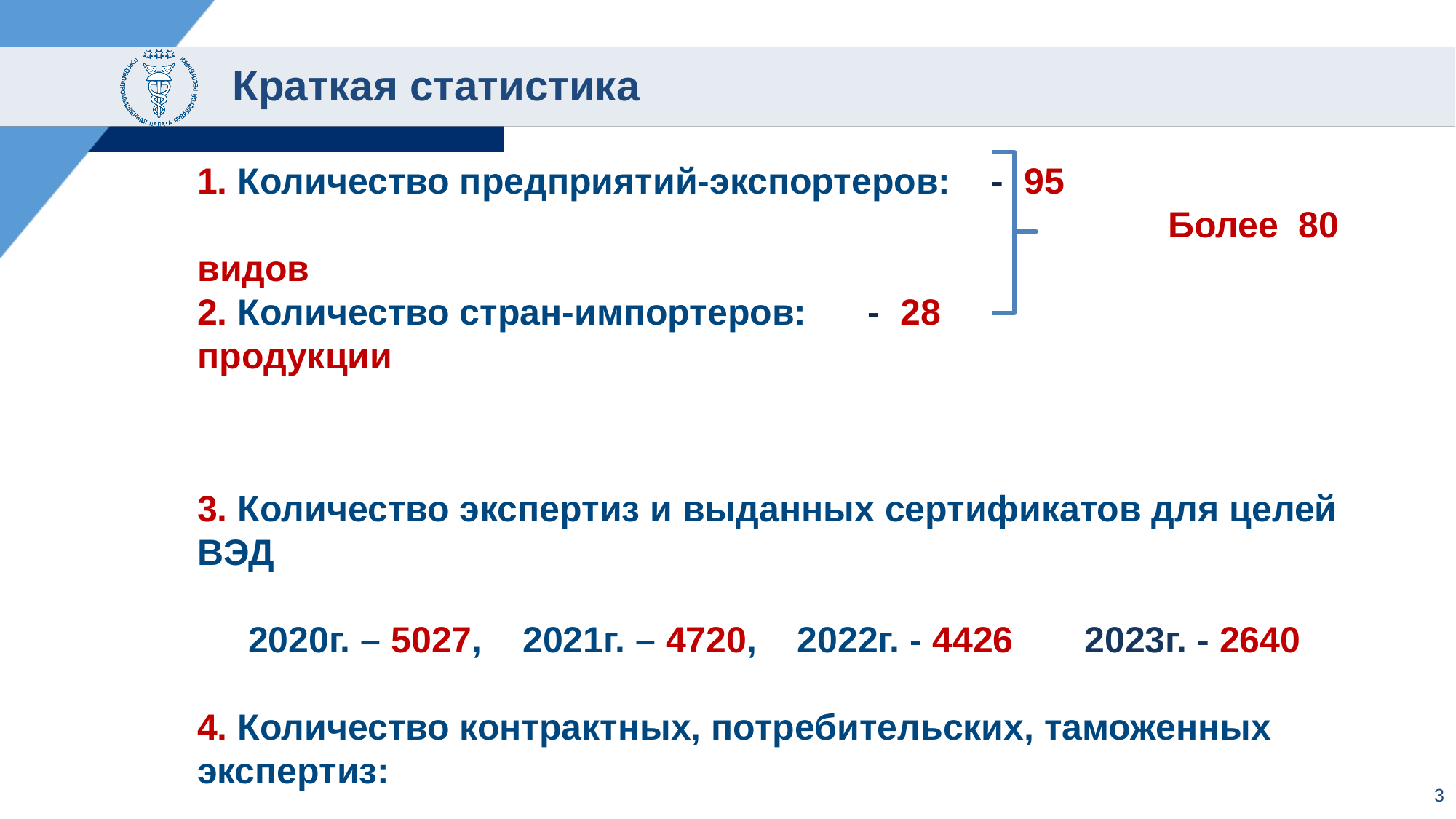

# Краткая статистика
1. Количество предприятий-экспортеров:    -  95
                                                                                                                    Более  80 видов
2. Количество стран-импортеров:      -  28                              продукции

3. Количество экспертиз и выданных сертификатов для целей ВЭД

     2020г. – 5027,    2021г. – 4720,    2022г. - 4426       2023г. - 2640

4. Количество контрактных, потребительских, таможенных экспертиз:

      2020г. – 274,      2021г. – 180,      2022г. – 249        2023г. - >150

Справочно:  За 8 месяцев 2023 г. в ТПП Чувашской Республики обратились за консультациями по вопросам ВЭД   более 100 предприятий

3